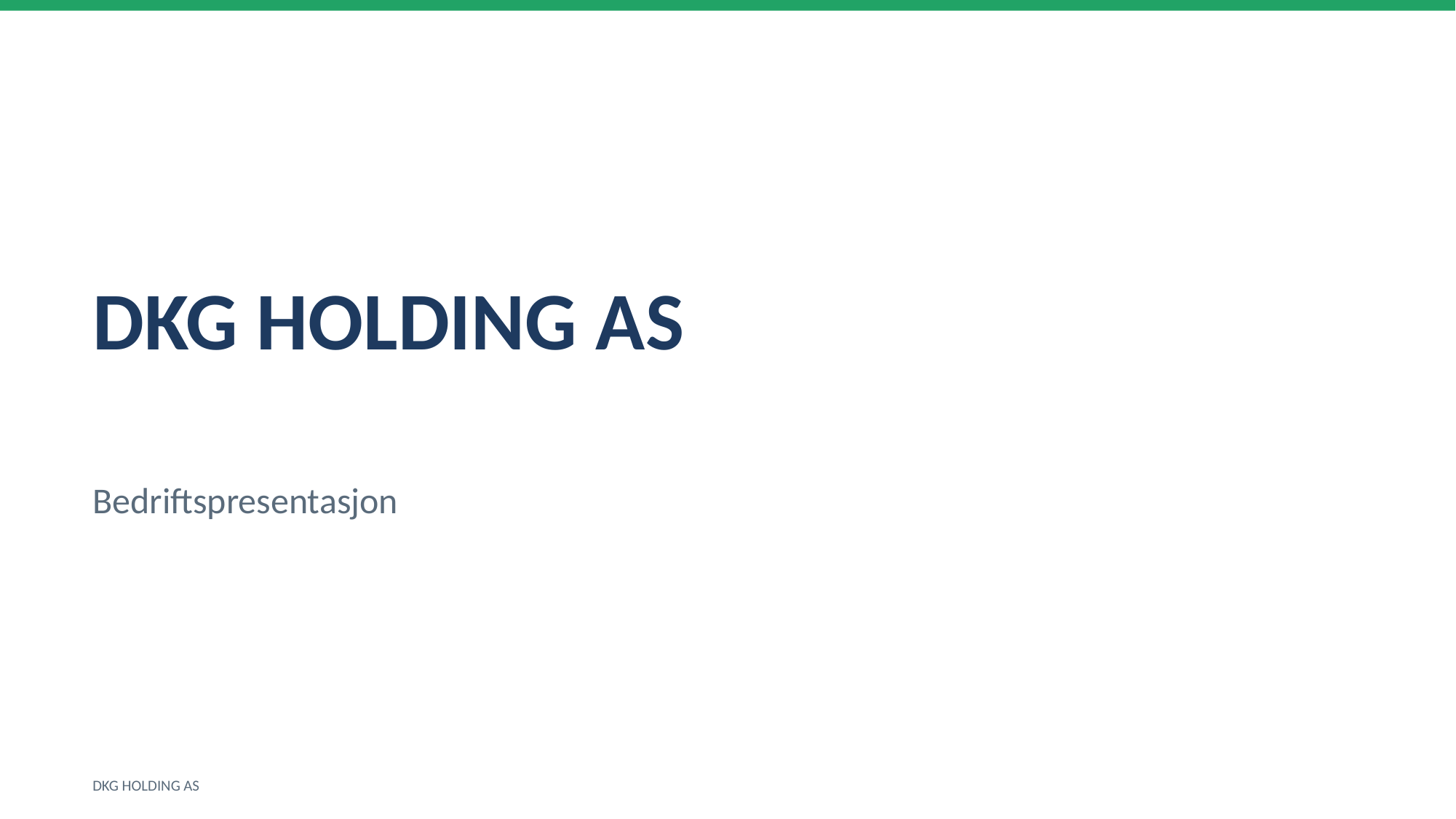

DKG HOLDING AS
Bedriftspresentasjon
DKG HOLDING AS